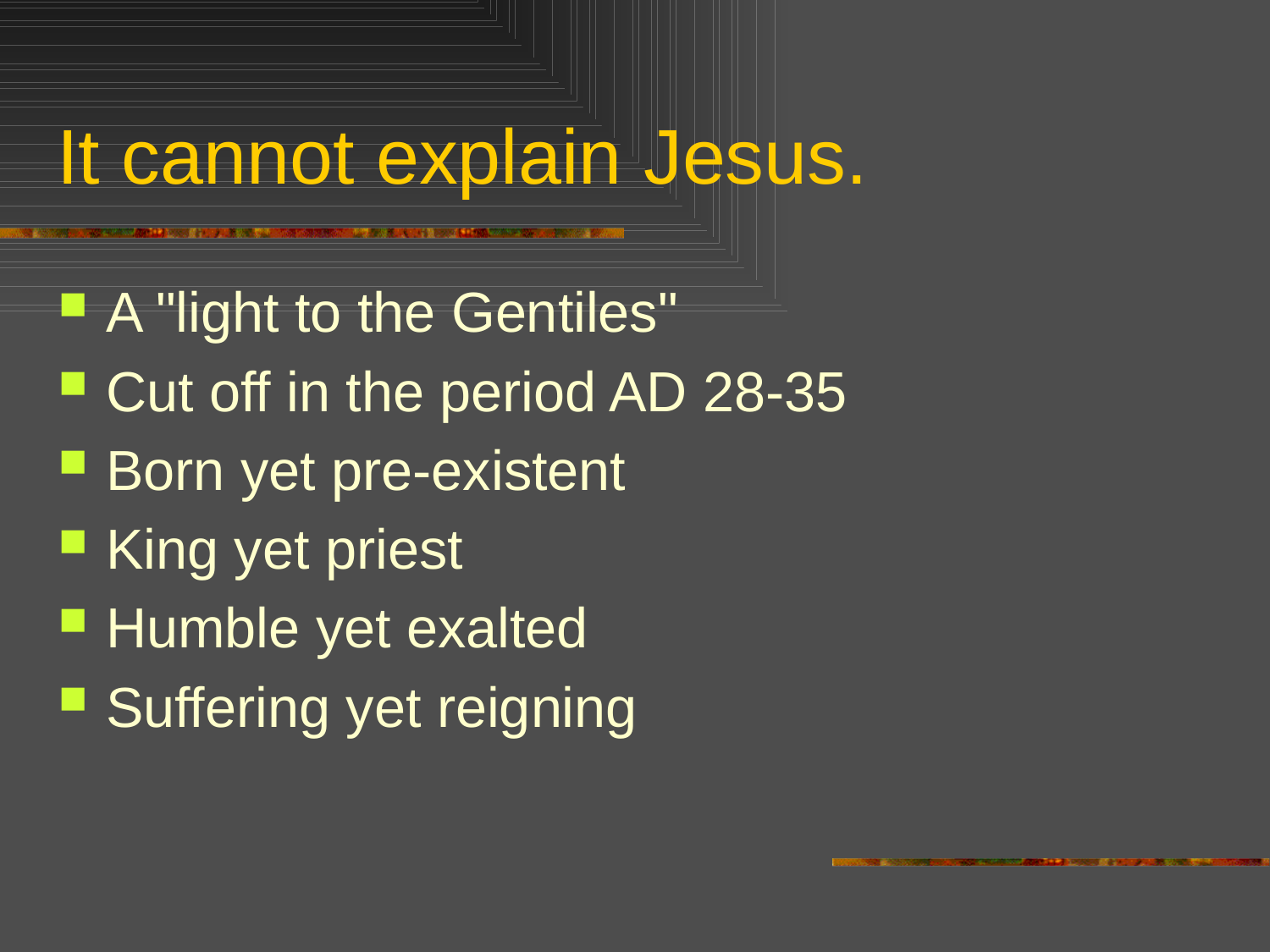

# It cannot explain Jesus.
A "light to the Gentiles"
Cut off in the period AD 28-35
Born yet pre-existent
King yet priest
Humble yet exalted
Suffering yet reigning